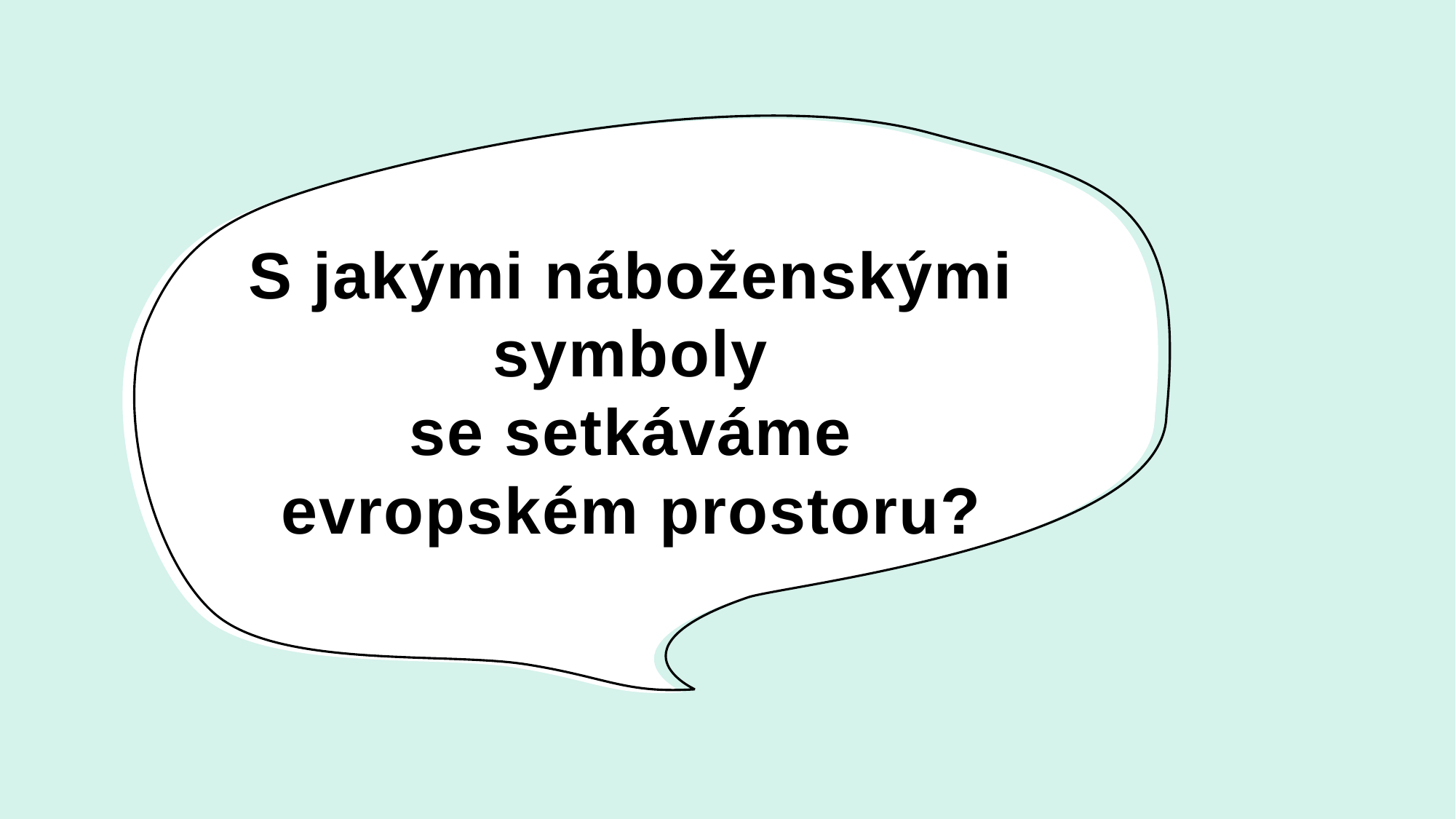

# S jakými náboženskými symboly se setkáváme evropském prostoru?